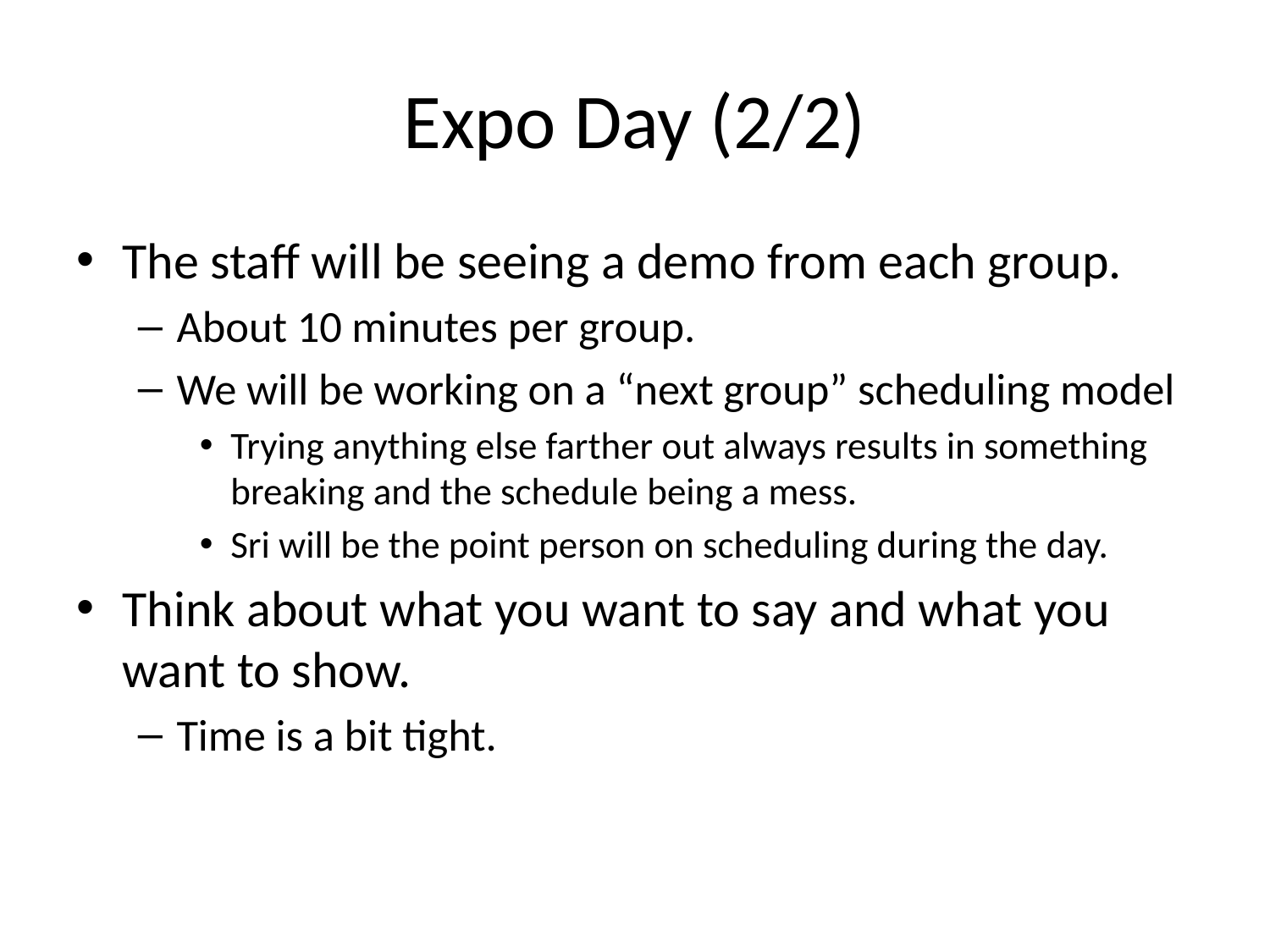

# Expo Day (2/2)
The staff will be seeing a demo from each group.
About 10 minutes per group.
We will be working on a “next group” scheduling model
Trying anything else farther out always results in something breaking and the schedule being a mess.
Sri will be the point person on scheduling during the day.
Think about what you want to say and what you want to show.
Time is a bit tight.